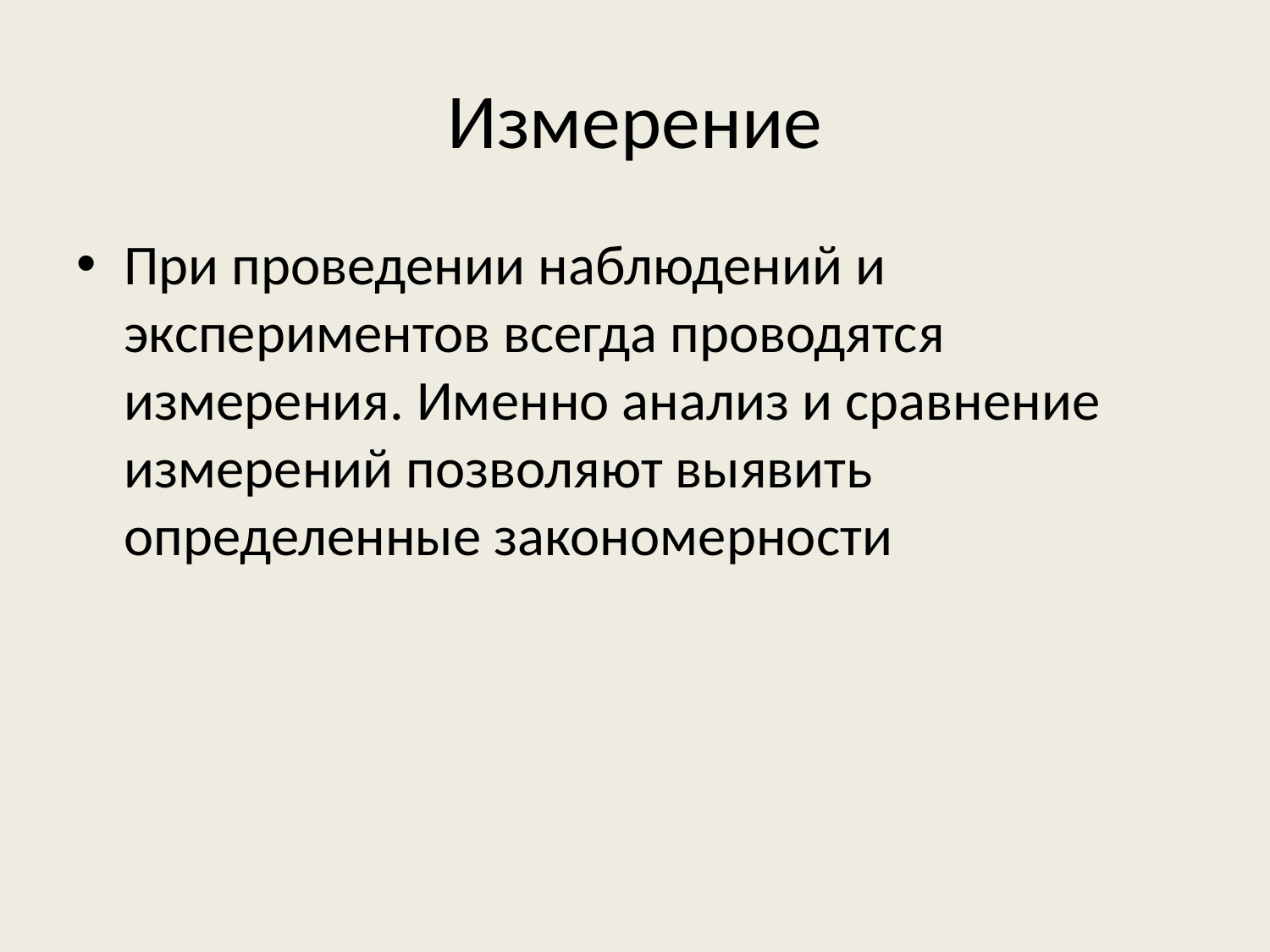

# Измерение
При проведении наблюдений и экспериментов всегда проводятся измерения. Именно анализ и сравнение измерений позволяют выявить определенные закономерности